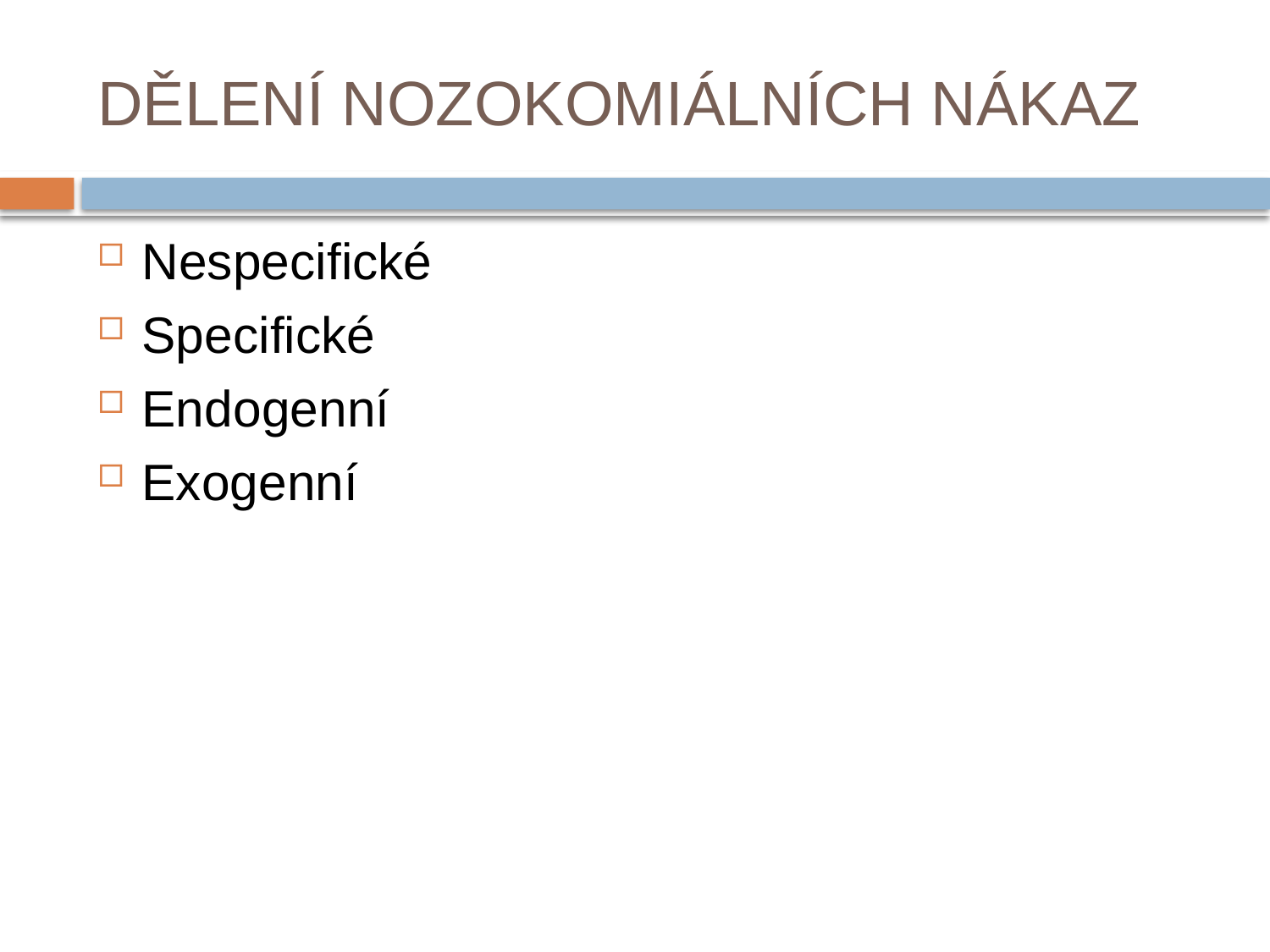

# DĚLENÍ NOZOKOMIÁLNÍCH NÁKAZ
Nespecifické
Specifické
Endogenní
Exogenní